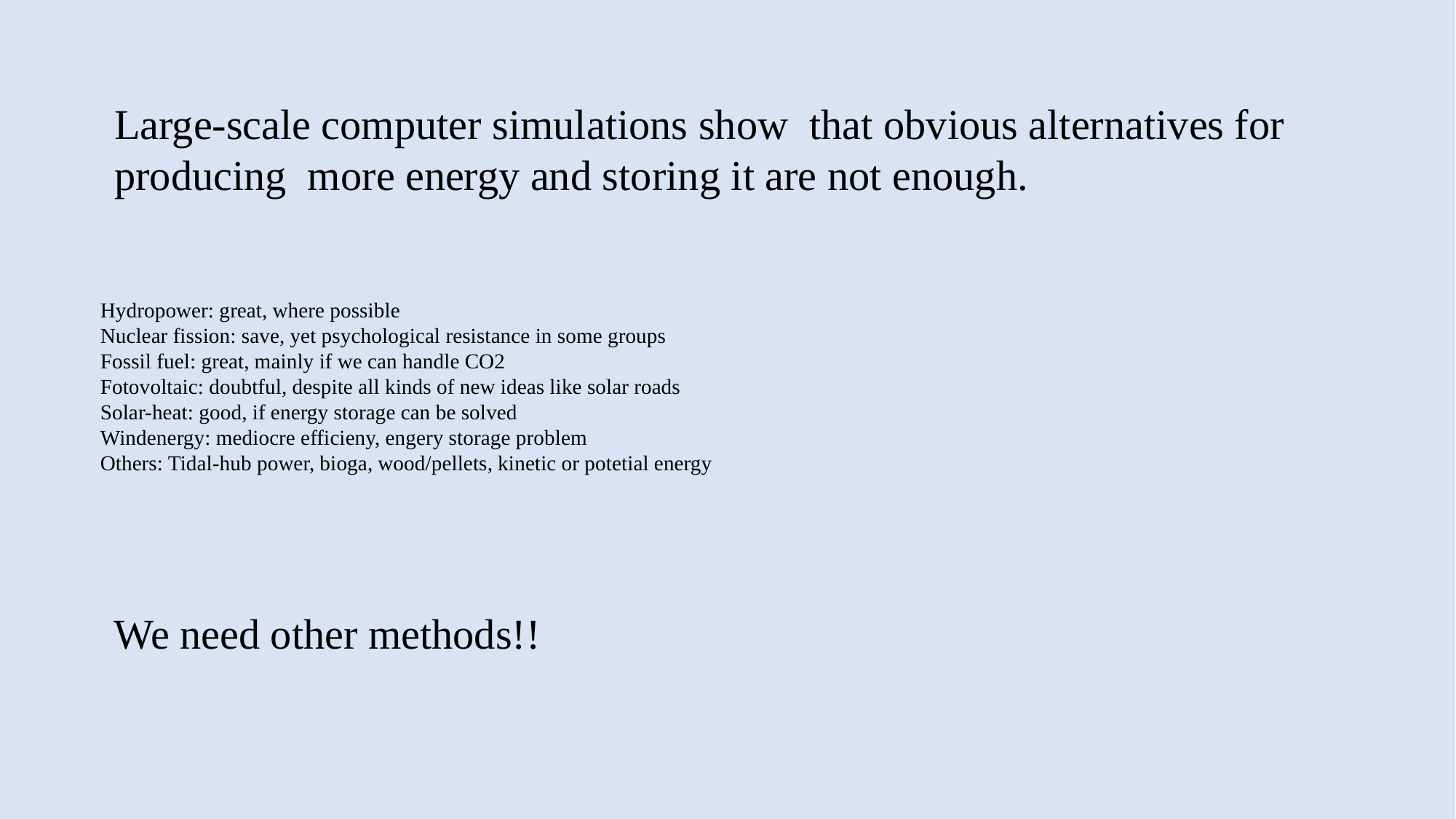

Large-scale computer simulations show  that obvious alternatives for
producing  more energy and storing it are not enough.
Hydropower: great, where possible
Nuclear fission: save, yet psychological resistance in some groups
Fossil fuel: great, mainly if we can handle CO2
Fotovoltaic: doubtful, despite all kinds of new ideas like solar roads
Solar-heat: good, if energy storage can be solved
Windenergy: mediocre efficieny, engery storage problem
Others: Tidal-hub power, bioga, wood/pellets, kinetic or potetial energy
We need other methods!!